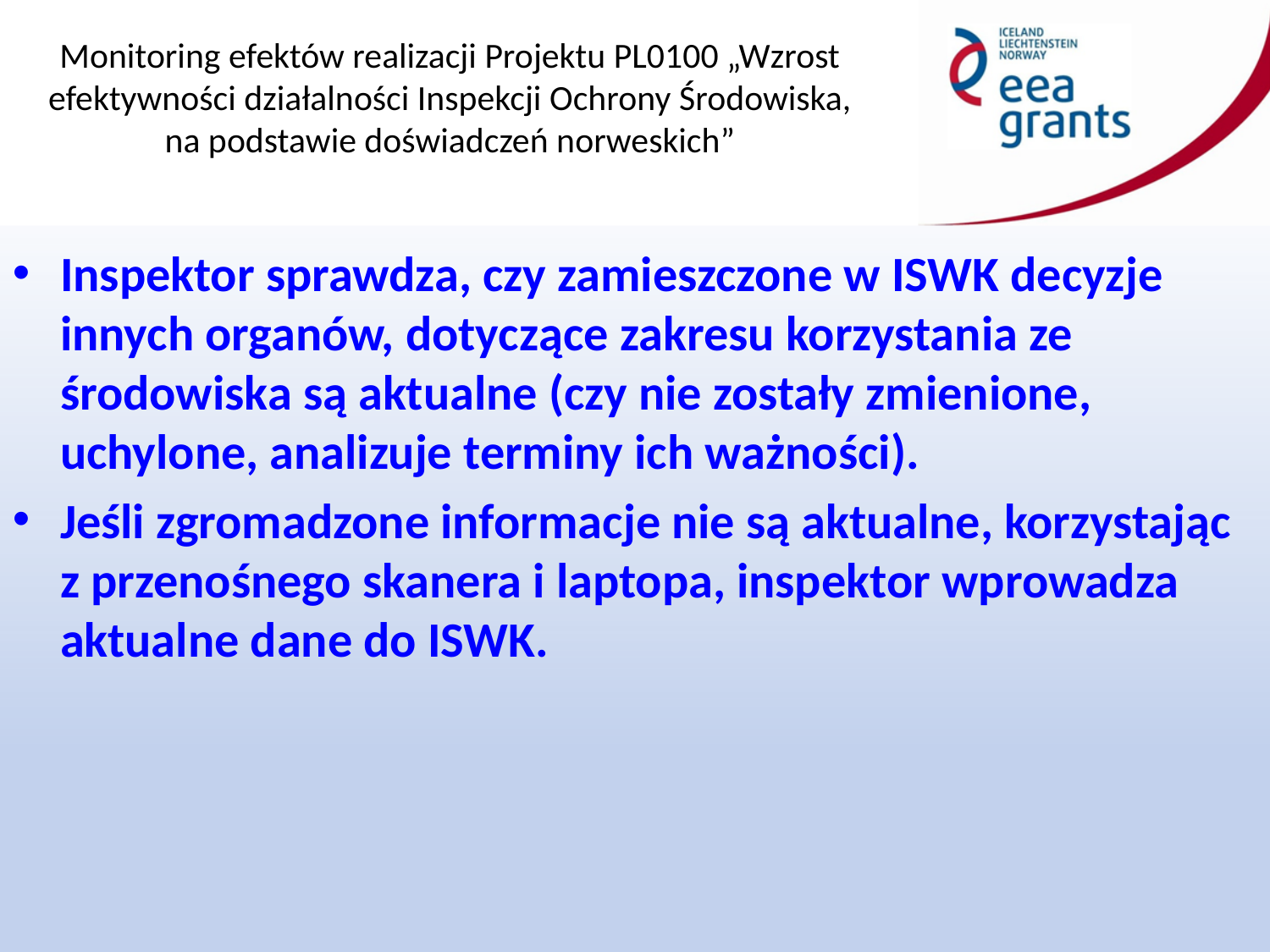

Inspektor sprawdza, czy zamieszczone w ISWK decyzje innych organów, dotyczące zakresu korzystania ze środowiska są aktualne (czy nie zostały zmienione, uchylone, analizuje terminy ich ważności).
Jeśli zgromadzone informacje nie są aktualne, korzystając z przenośnego skanera i laptopa, inspektor wprowadza aktualne dane do ISWK.